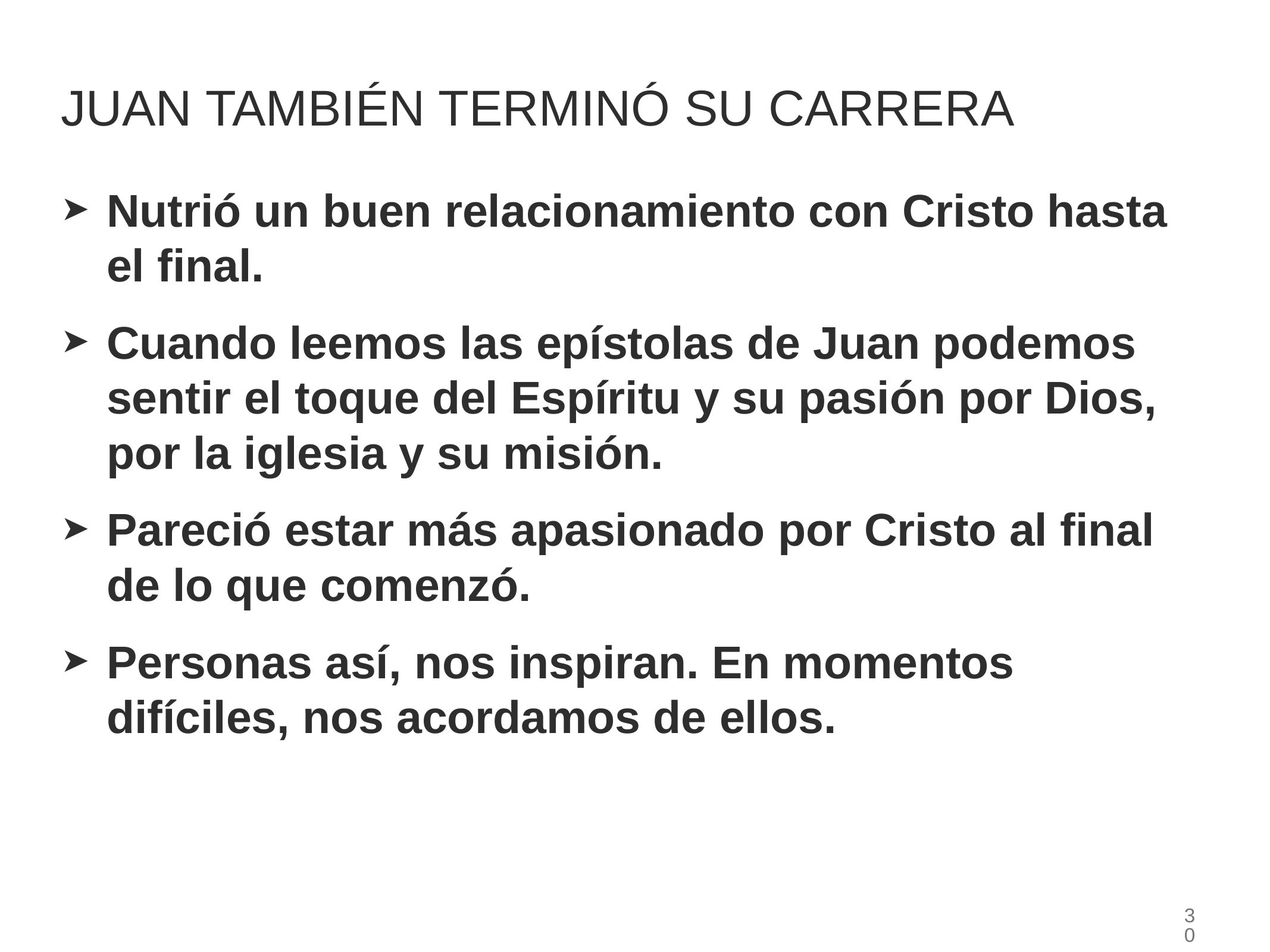

# Juan también terminó su carrera

Nutrió un buen relacionamiento con Cristo hasta el final.
Cuando leemos las epístolas de Juan podemos sentir el toque del Espíritu y su pasión por Dios, por la iglesia y su misión.
Pareció estar más apasionado por Cristo al final de lo que comenzó.
Personas así, nos inspiran. En momentos difíciles, nos acordamos de ellos.
30